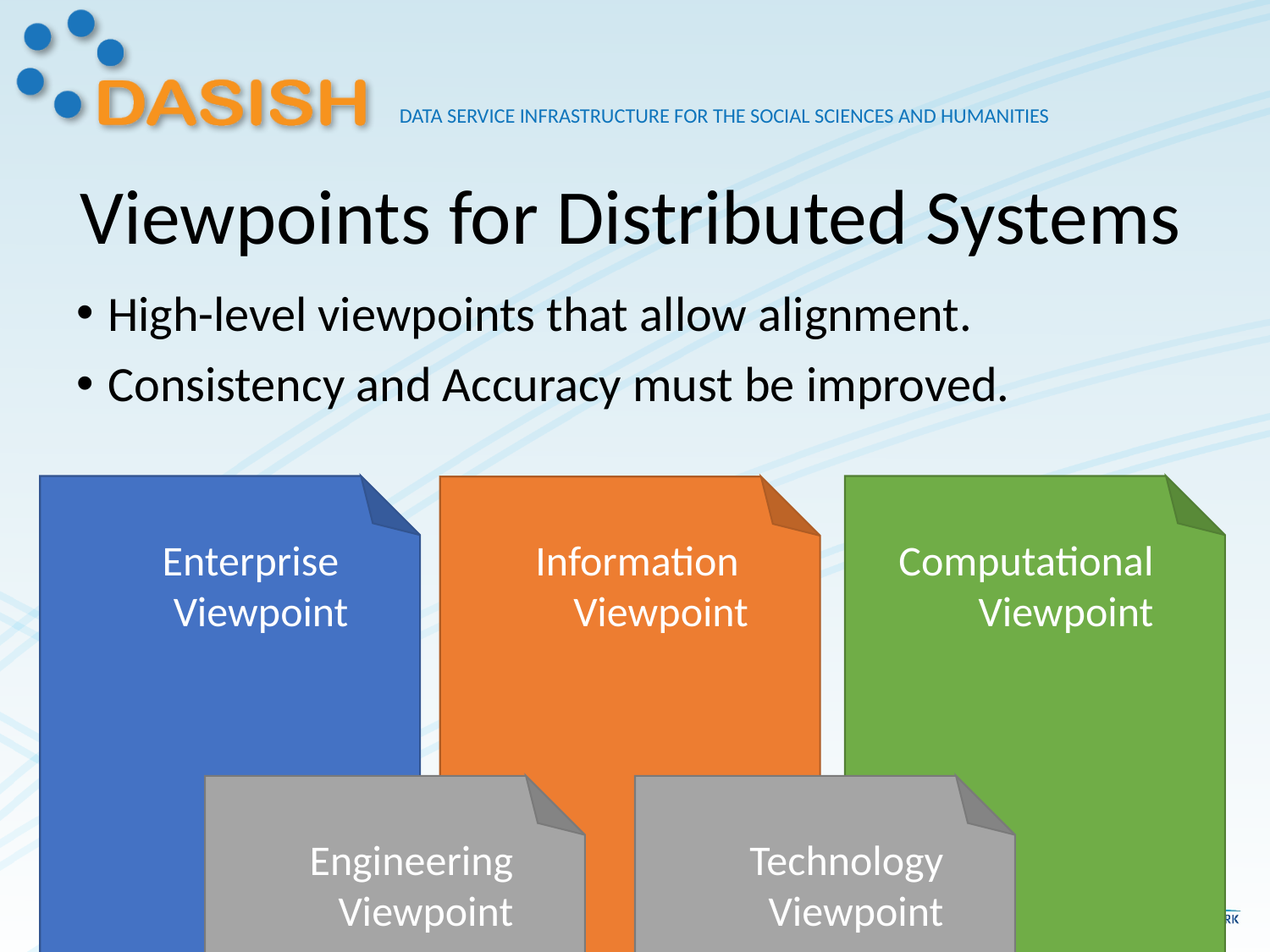

# Viewpoints for Distributed Systems
High-level viewpoints that allow alignment.
Consistency and Accuracy must be improved.

Enterprise
Viewpoint

Computational
Viewpoint

Information
Viewpoint

Engineering
Viewpoint

Technology
Viewpoint